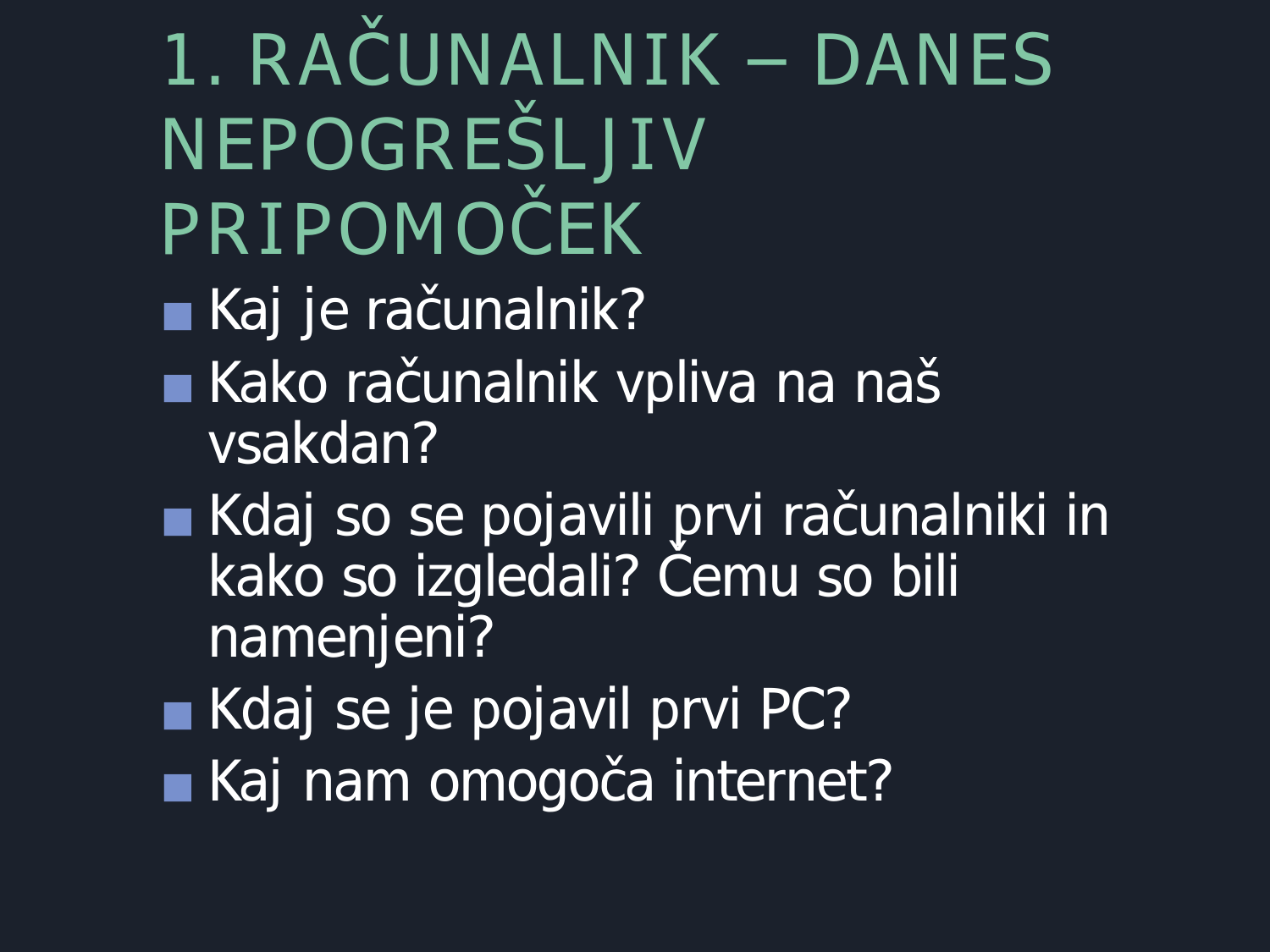

# 1. RAČUNALNIK – DANES NEPOGREŠLJIV PRIPOMOČEK
Kaj je računalnik?
Kako računalnik vpliva na naš vsakdan?
Kdaj so se pojavili prvi računalniki in kako so izgledali? Čemu so bili namenjeni?
Kdaj se je pojavil prvi PC?
Kaj nam omogoča internet?